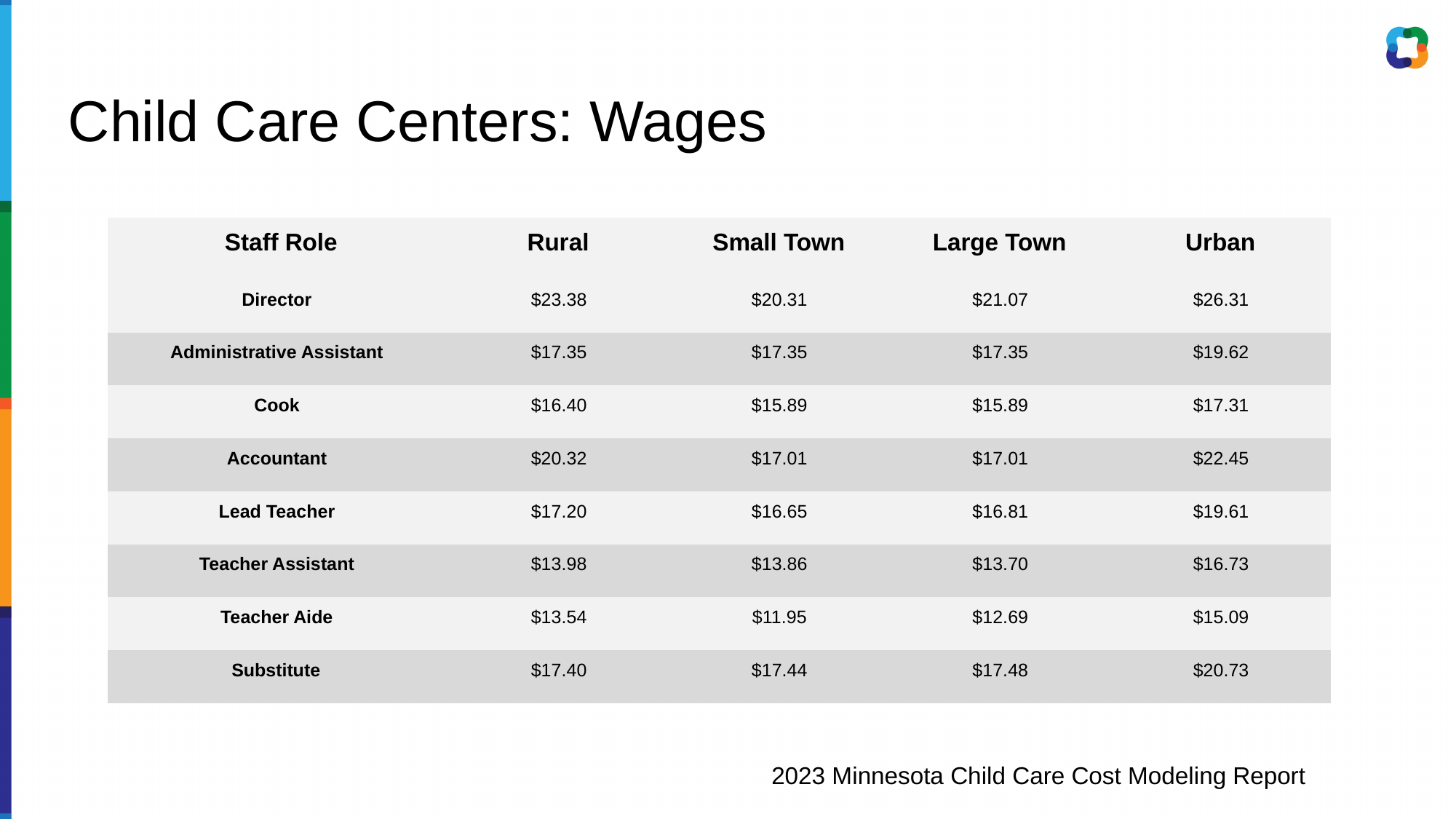

# Child Care Centers: Wages
| Staff Role | Rural | Small Town | Large Town | Urban |
| --- | --- | --- | --- | --- |
| Director | $23.38 | $20.31 | $21.07 | $26.31 |
| Administrative Assistant | $17.35 | $17.35 | $17.35 | $19.62 |
| Cook | $16.40 | $15.89 | $15.89 | $17.31 |
| Accountant | $20.32 | $17.01 | $17.01 | $22.45 |
| Lead Teacher | $17.20 | $16.65 | $16.81 | $19.61 |
| Teacher Assistant | $13.98 | $13.86 | $13.70 | $16.73 |
| Teacher Aide | $13.54 | $11.95 | $12.69 | $15.09 |
| Substitute | $17.40 | $17.44 | $17.48 | $20.73 |
2023 Minnesota Child Care Cost Modeling Report